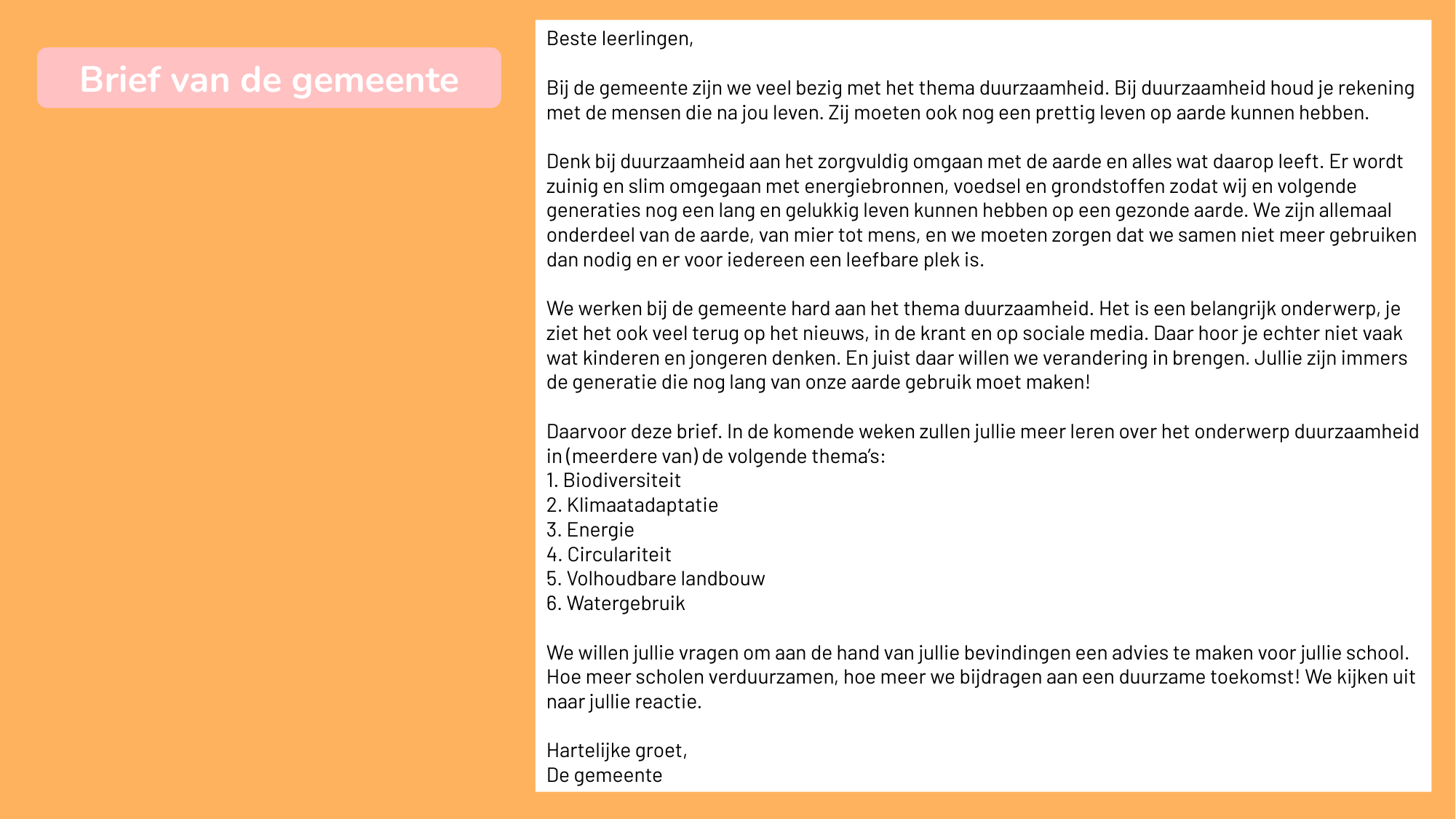

Beste leerlingen,

Bij de gemeente zijn we veel bezig met het thema duurzaamheid. Bij duurzaamheid houd je rekening met de mensen die na jou leven. Zij moeten ook nog een prettig leven op aarde kunnen hebben.

Denk bij duurzaamheid aan het zorgvuldig omgaan met de aarde en alles wat daarop leeft. Er wordt zuinig en slim omgegaan met energiebronnen, voedsel en grondstoffen zodat wij en volgende generaties nog een lang en gelukkig leven kunnen hebben op een gezonde aarde. We zijn allemaal onderdeel van de aarde, van mier tot mens, en we moeten zorgen dat we samen niet meer gebruiken dan nodig en er voor iedereen een leefbare plek is.

We werken bij de gemeente hard aan het thema duurzaamheid. Het is een belangrijk onderwerp, je ziet het ook veel terug op het nieuws, in de krant en op sociale media. Daar hoor je echter niet vaak wat kinderen en jongeren denken. En juist daar willen we verandering in brengen. Jullie zijn immers de generatie die nog lang van onze aarde gebruik moet maken!

Daarvoor deze brief. In de komende weken zullen jullie meer leren over het onderwerp duurzaamheid in (meerdere van) de volgende thema’s:
1. Biodiversiteit
2. Klimaatadaptatie
3. Energie
4. Circulariteit
5. Volhoudbare landbouw
6. Watergebruik

We willen jullie vragen om aan de hand van jullie bevindingen een advies te maken voor jullie school. Hoe meer scholen verduurzamen, hoe meer we bijdragen aan een duurzame toekomst! We kijken uit naar jullie reactie.

Hartelijke groet,
De gemeente
Brief van de gemeente